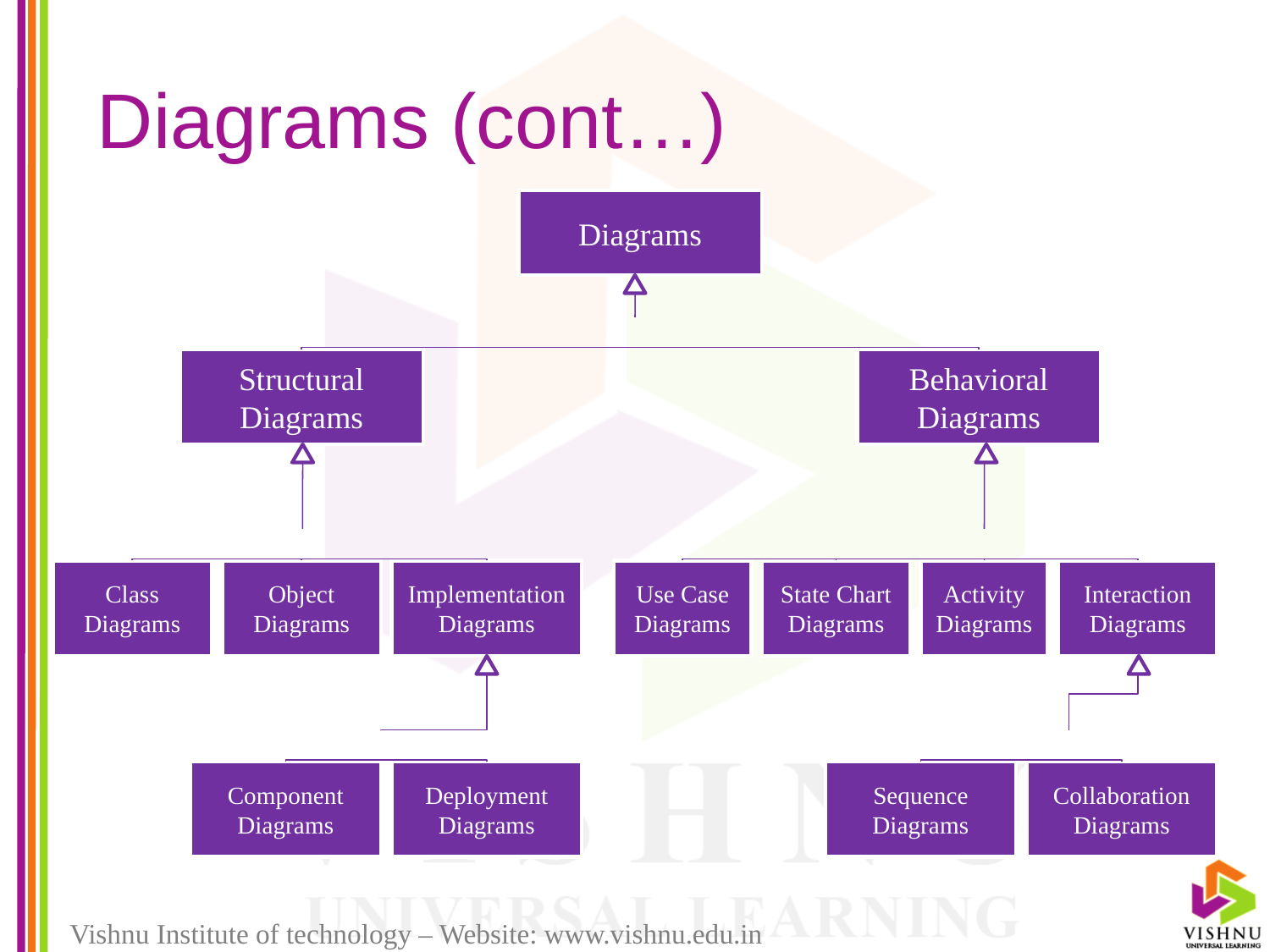

# Diagrams (cont…)
Diagrams

Structural Diagrams
Behavioral Diagrams

Class Diagrams
Object Diagrams
Implementation Diagrams
Use Case Diagrams
State Chart Diagrams
Activity Diagrams
Interaction Diagrams

Component Diagrams
Deployment Diagrams
Sequence Diagrams
Collaboration Diagrams